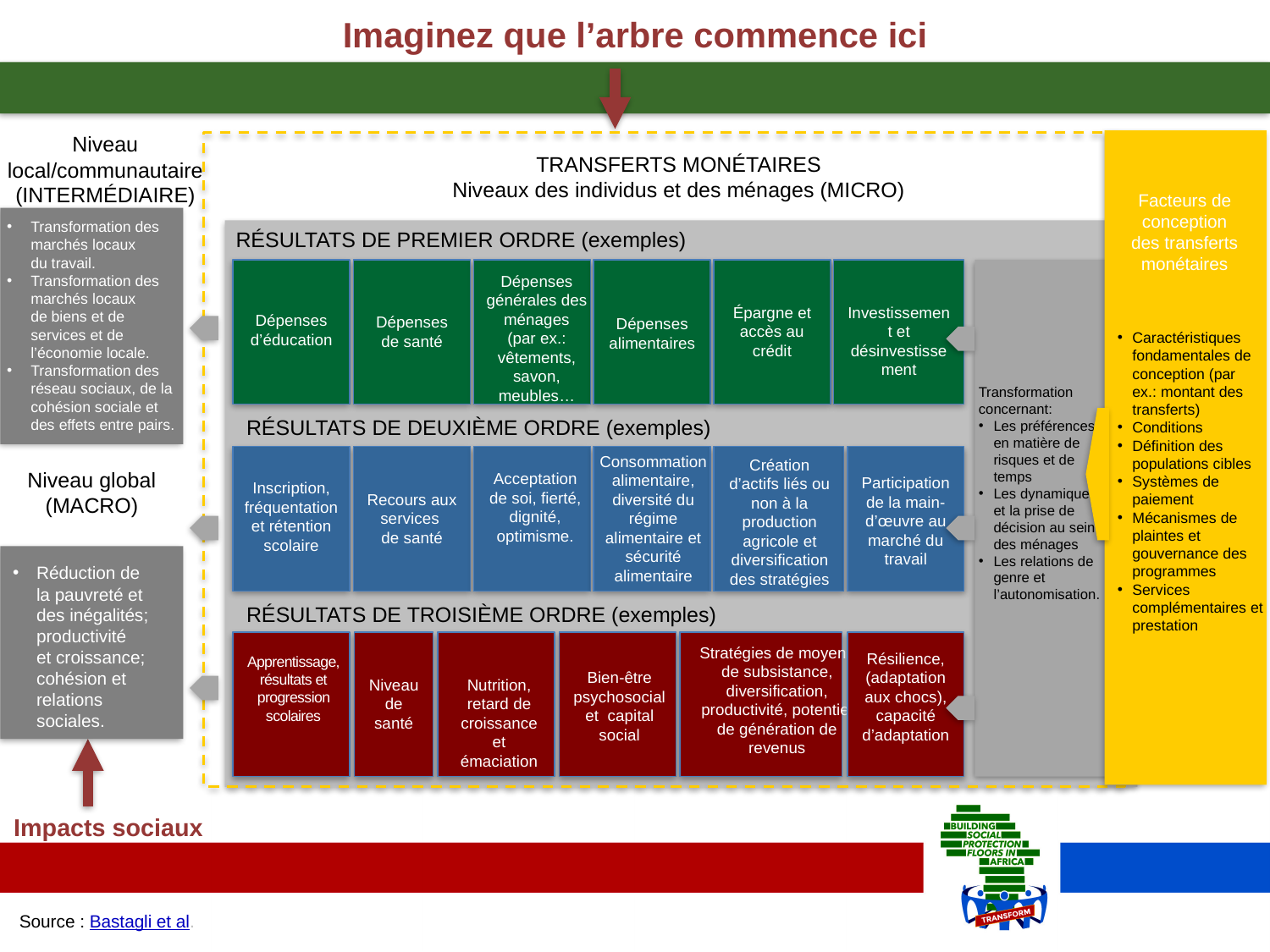

Imaginez que l’arbre commence ici
Niveau local/communautaire (INTERMÉDIAIRE)

TRANSFERTS MONÉTAIRES
Niveaux des individus et des ménages (MICRO)
Facteurs de conception des transferts monétaires

Transformation des marchés locaux
du travail.
Transformation des marchés locaux
de biens et de services et de l’économie locale.
Transformation des réseau sociaux, de la cohésion sociale et des effets entre pairs.

RÉSULTATS DE PREMIER ORDRE (exemples)

Dépenses générales des ménages
(par ex.: vêtements, savon, meubles…
Épargne et accès au crédit
Investissement et désinvestissement
Dépenses d’éducation
Dépenses de santé
Dépenses alimentaires

Caractéristiques fondamentales de conception (par ex.: montant des transferts)
Conditions
Définition des populations cibles
Systèmes de paiement
Mécanismes de plaintes et gouvernance des programmes
Services complémentaires et prestation

Transformation concernant:
Les préférences en matière de risques et de temps
Les dynamiques et la prise de décision au sein des ménages
Les relations de genre et l’autonomisation.
RÉSULTATS DE DEUXIÈME ORDRE (exemples)

Consommation alimentaire, diversité du régime alimentaire et sécurité alimentaire

Création d’actifs liés ou non à la production agricole et diversification des stratégies
Niveau global (MACRO)
Acceptation de soi, fierté, dignité, optimisme.
Participation de la main-d’œuvre au marché du travail
Inscription, fréquentation et rétention scolaire
Recours aux services
de santé

Réduction de
la pauvreté et des inégalités; productivité
et croissance; cohésion et relations sociales.
RÉSULTATS DE TROISIÈME ORDRE (exemples)

Stratégies de moyens de subsistance, diversification, productivité, potentiel de génération de revenus
Résilience, (adaptation aux chocs), capacité d’adaptation
Apprentissage, résultats et progression scolaires
Bien-être psychosocial et  capital social
Niveau de santé
Nutrition, retard de croissance et émaciation

Impacts sociaux
Source : Bastagli et al.